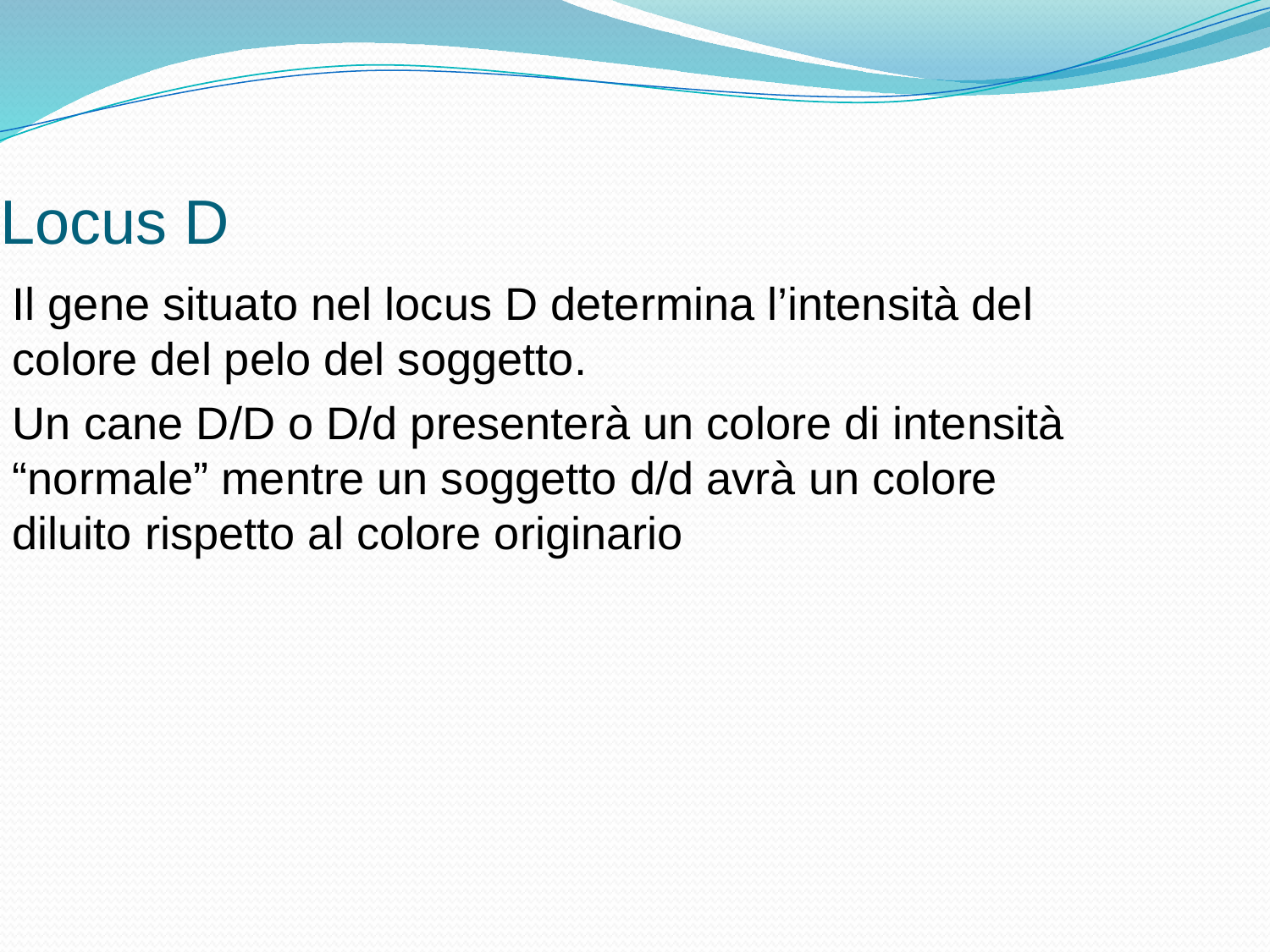

Locus D
Il gene situato nel locus D determina l’intensità del colore del pelo del soggetto.
Un cane D/D o D/d presenterà un colore di intensità “normale” mentre un soggetto d/d avrà un colore diluito rispetto al colore originario